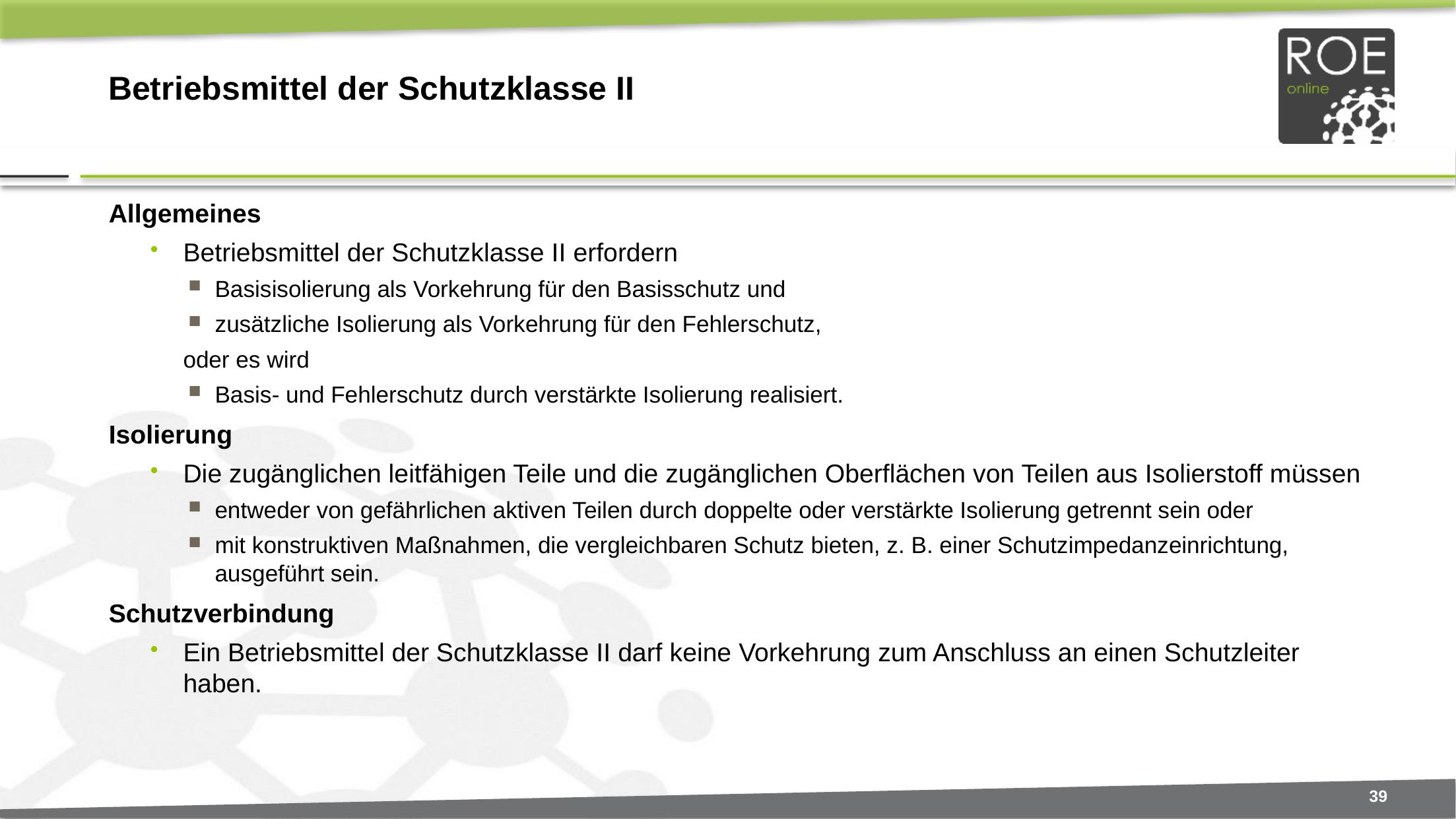

# Betriebsmittel der Schutzklasse II
Allgemeines
Betriebsmittel der Schutzklasse II erfordern
Basisisolierung als Vorkehrung für den Basisschutz und
zusätzliche Isolierung als Vorkehrung für den Fehlerschutz,
oder es wird
Basis- und Fehlerschutz durch verstärkte Isolierung realisiert.
Isolierung
Die zugänglichen leitfähigen Teile und die zugänglichen Oberflächen von Teilen aus Isolierstoff müssen
entweder von gefährlichen aktiven Teilen durch doppelte oder verstärkte Isolierung getrennt sein oder
mit konstruktiven Maßnahmen, die vergleichbaren Schutz bieten, z. B. einer Schutzimpedanzeinrichtung, ausgeführt sein.
Schutzverbindung
Ein Betriebsmittel der Schutzklasse II darf keine Vorkehrung zum Anschluss an einen Schutzleiter haben.

39